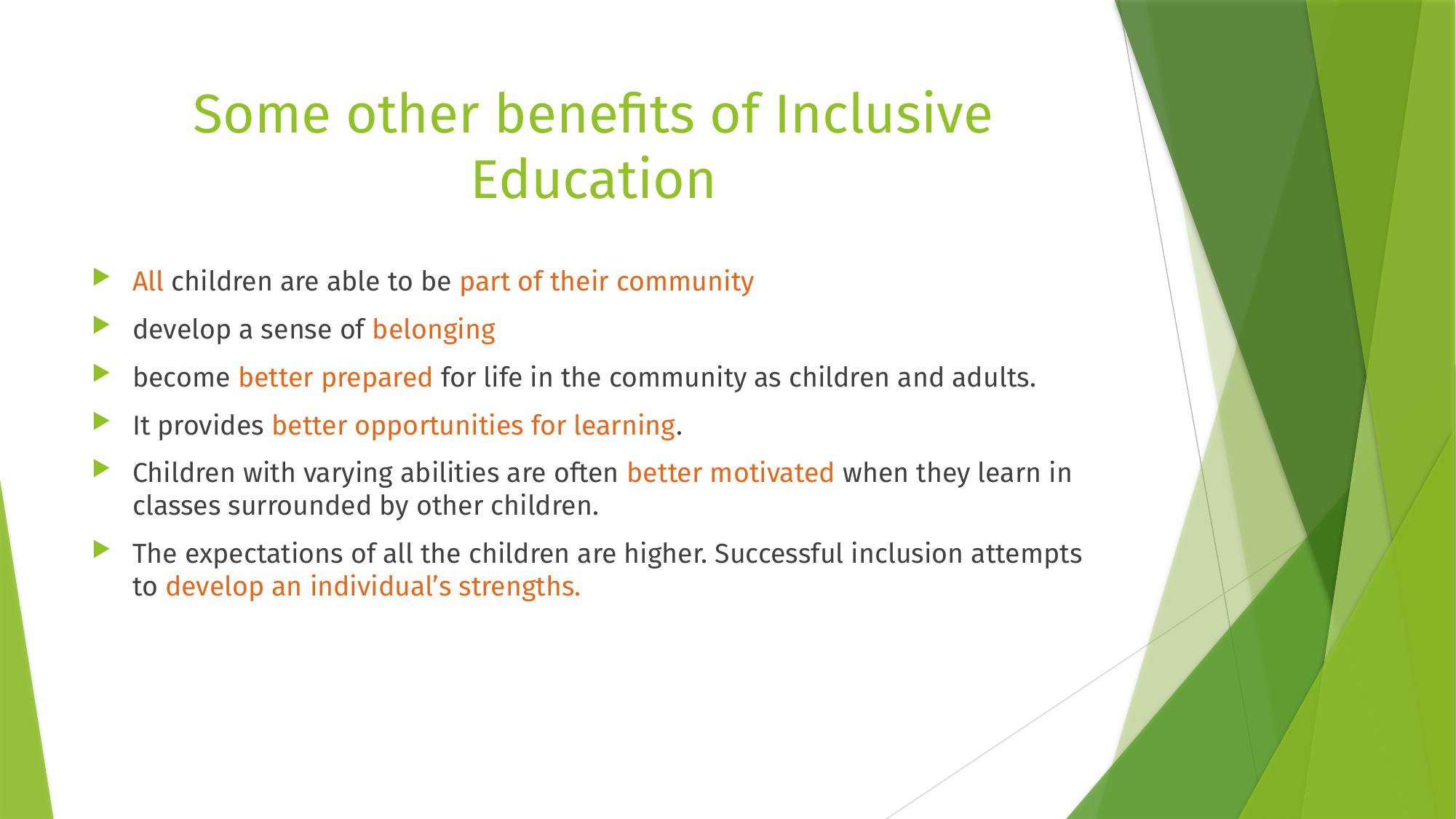

# Some other benefits of Inclusive Education
All children are able to be part of their community
develop a sense of belonging
become better prepared for life in the community as children and adults.
It provides better opportunities for learning.
Children with varying abilities are often better motivated when they learn in classes surrounded by other children.
The expectations of all the children are higher. Successful inclusion attempts to develop an individual’s strengths.